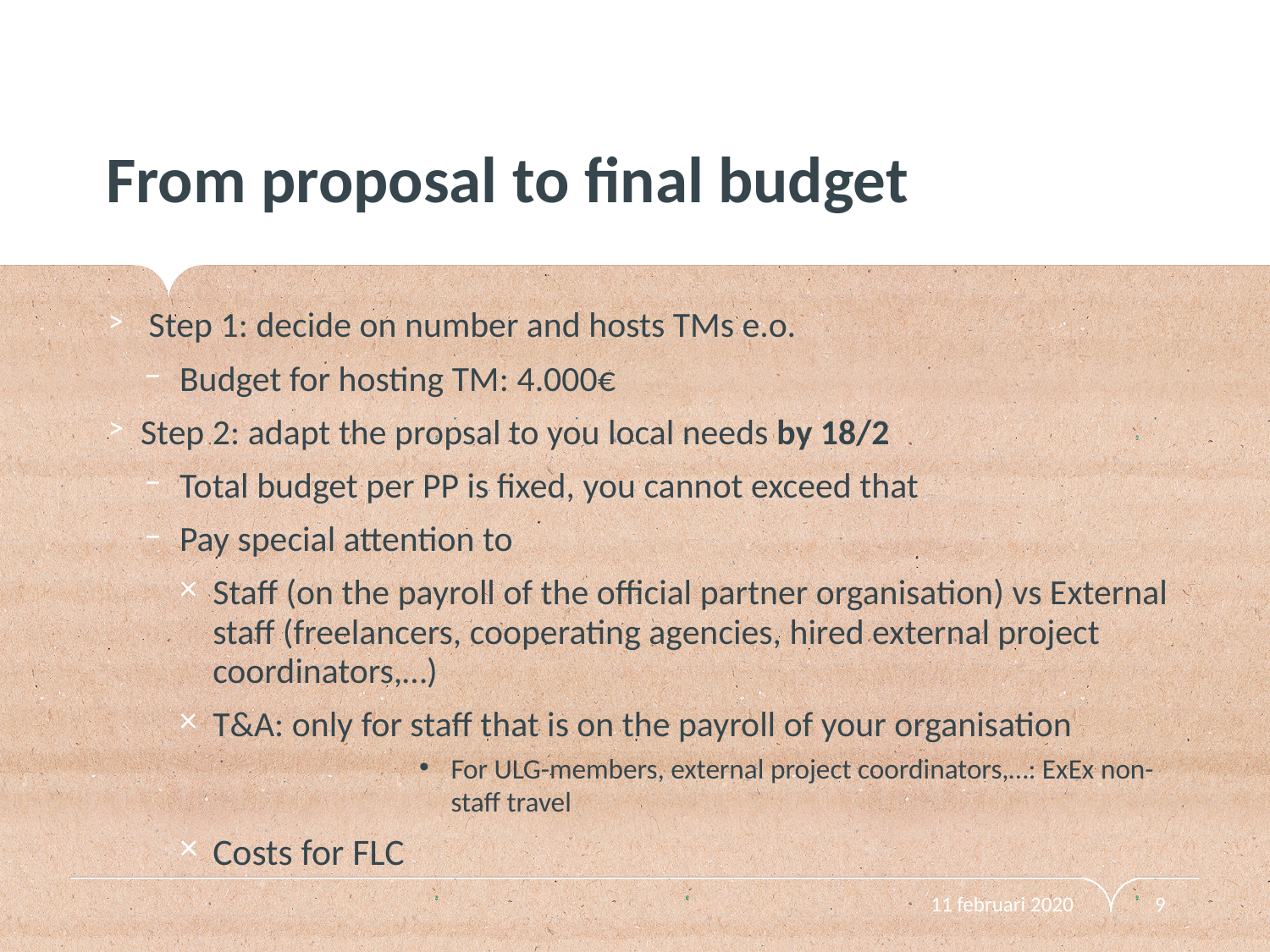

# From proposal to final budget
 Step 1: decide on number and hosts TMs e.o.
Budget for hosting TM: 4.000€
Step 2: adapt the propsal to you local needs by 18/2
Total budget per PP is fixed, you cannot exceed that
Pay special attention to
Staff (on the payroll of the official partner organisation) vs External staff (freelancers, cooperating agencies, hired external project coordinators,…)
T&A: only for staff that is on the payroll of your organisation
For ULG-members, external project coordinators,…: ExEx non-staff travel
Costs for FLC
11 februari 2020
9